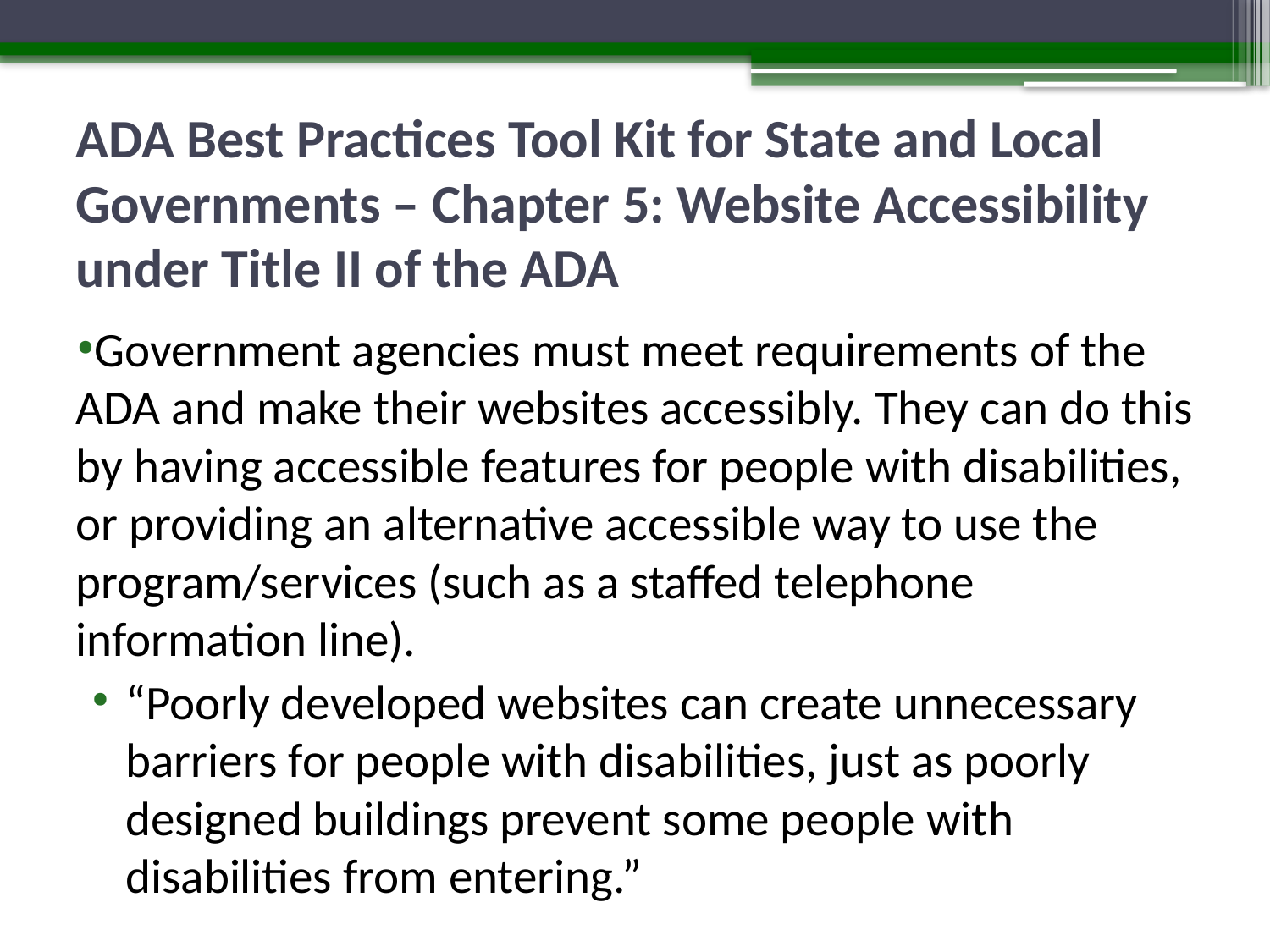

# ADA Best Practices Tool Kit for State and Local Governments – Chapter 5: Website Accessibility under Title II of the ADA
Government agencies must meet requirements of the ADA and make their websites accessibly. They can do this by having accessible features for people with disabilities, or providing an alternative accessible way to use the program/services (such as a staffed telephone information line).
“Poorly developed websites can create unnecessary barriers for people with disabilities, just as poorly designed buildings prevent some people with disabilities from entering.”